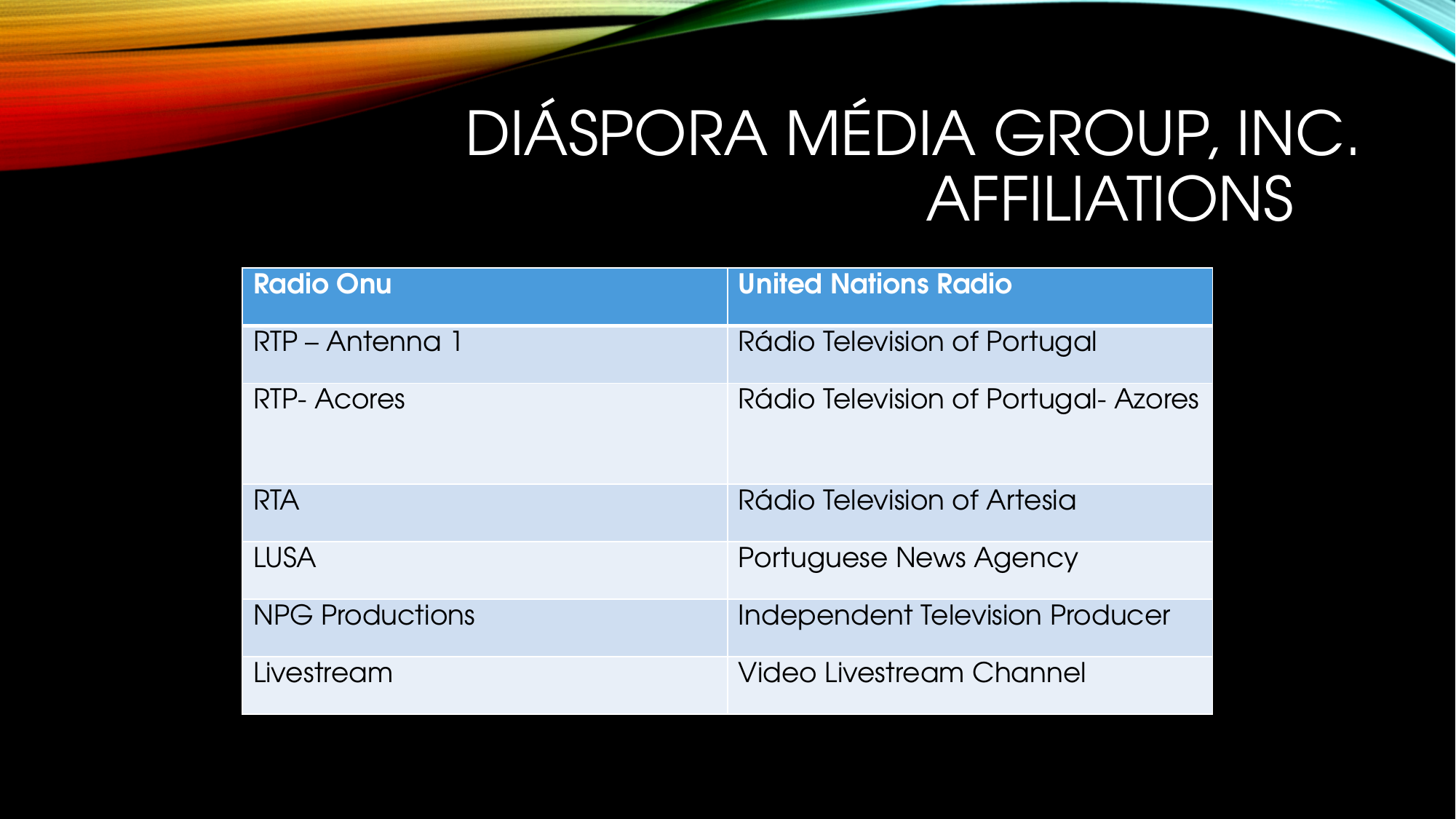

# Diáspora MÉdia Group, Inc. Affiliations
| Radio Onu | United Nations Radio |
| --- | --- |
| RTP – Antenna 1 | Rádio Television of Portugal |
| RTP- Acores | Rádio Television of Portugal- Azores |
| RTA | Rádio Television of Artesia |
| LUSA | Portuguese News Agency |
| NPG Productions | Independent Television Producer |
| Livestream | Video Livestream Channel |